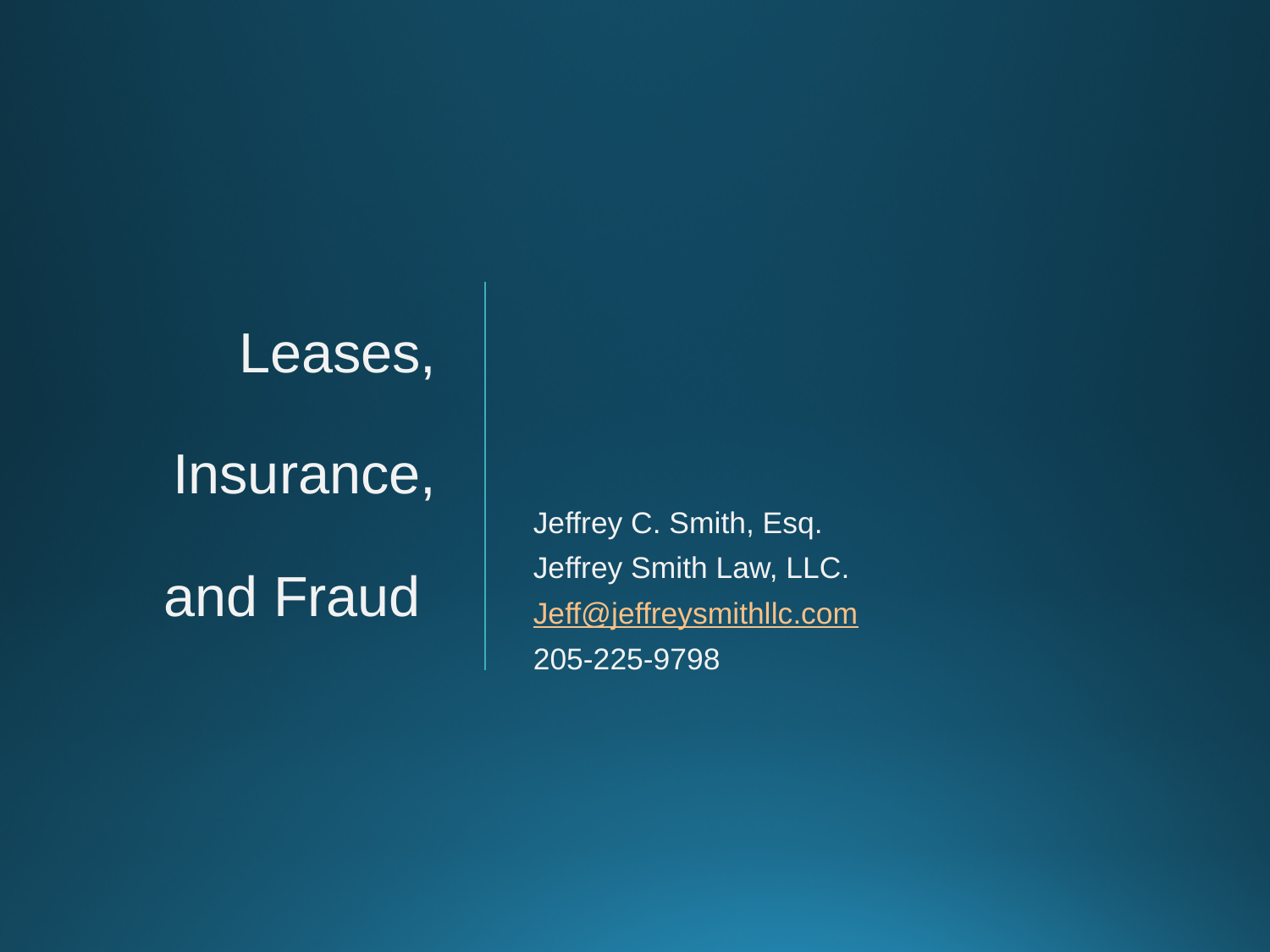

# Leases, Insurance, and Fraud

Jeffrey C. Smith, Esq.
Jeffrey Smith Law, LLC.
Jeff@jeffreysmithllc.com
205-225-9798